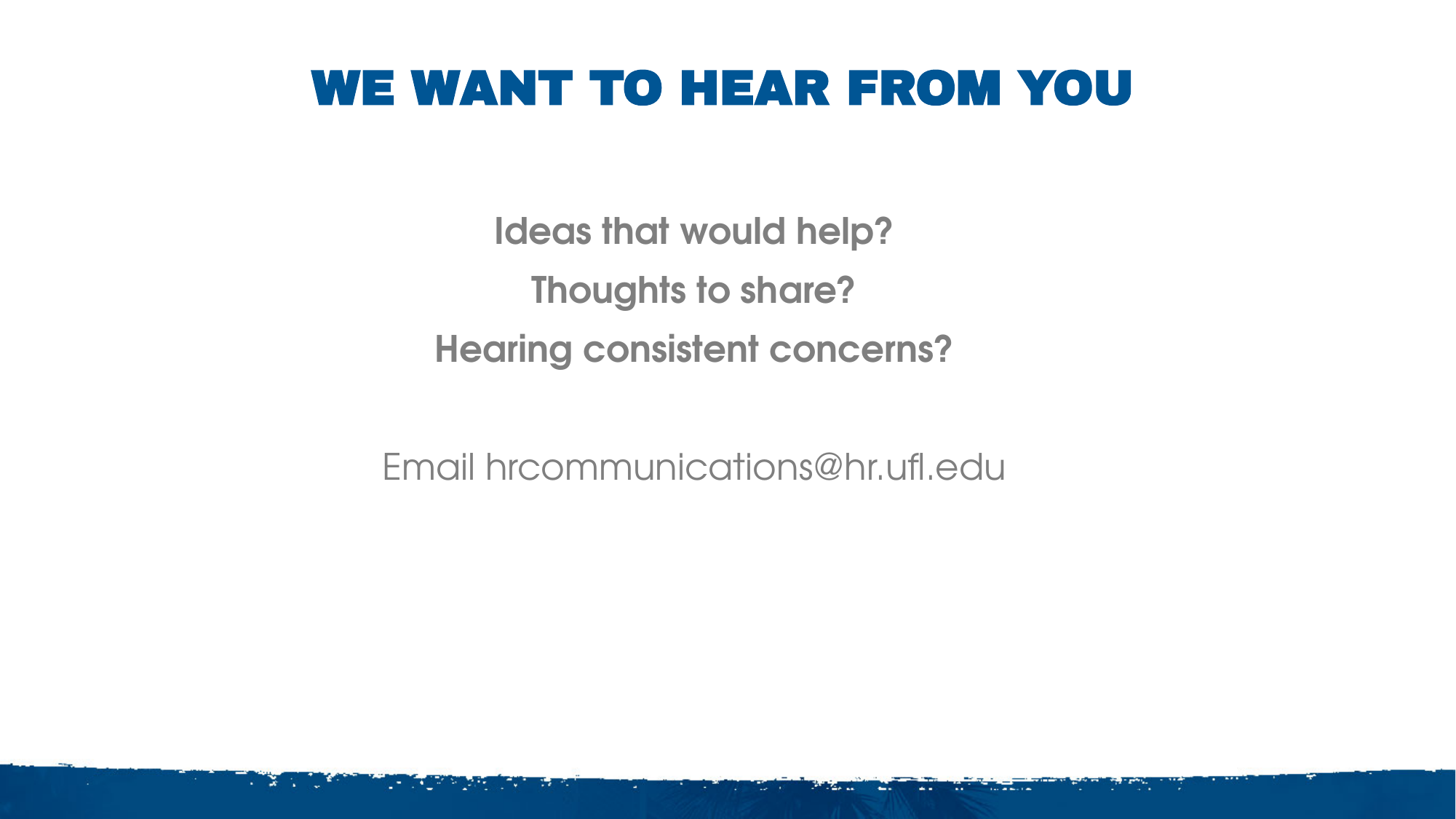

We want to hear from you
Ideas that would help?
Thoughts to share?
Hearing consistent concerns?

Email hrcommunications@hr.ufl.edu